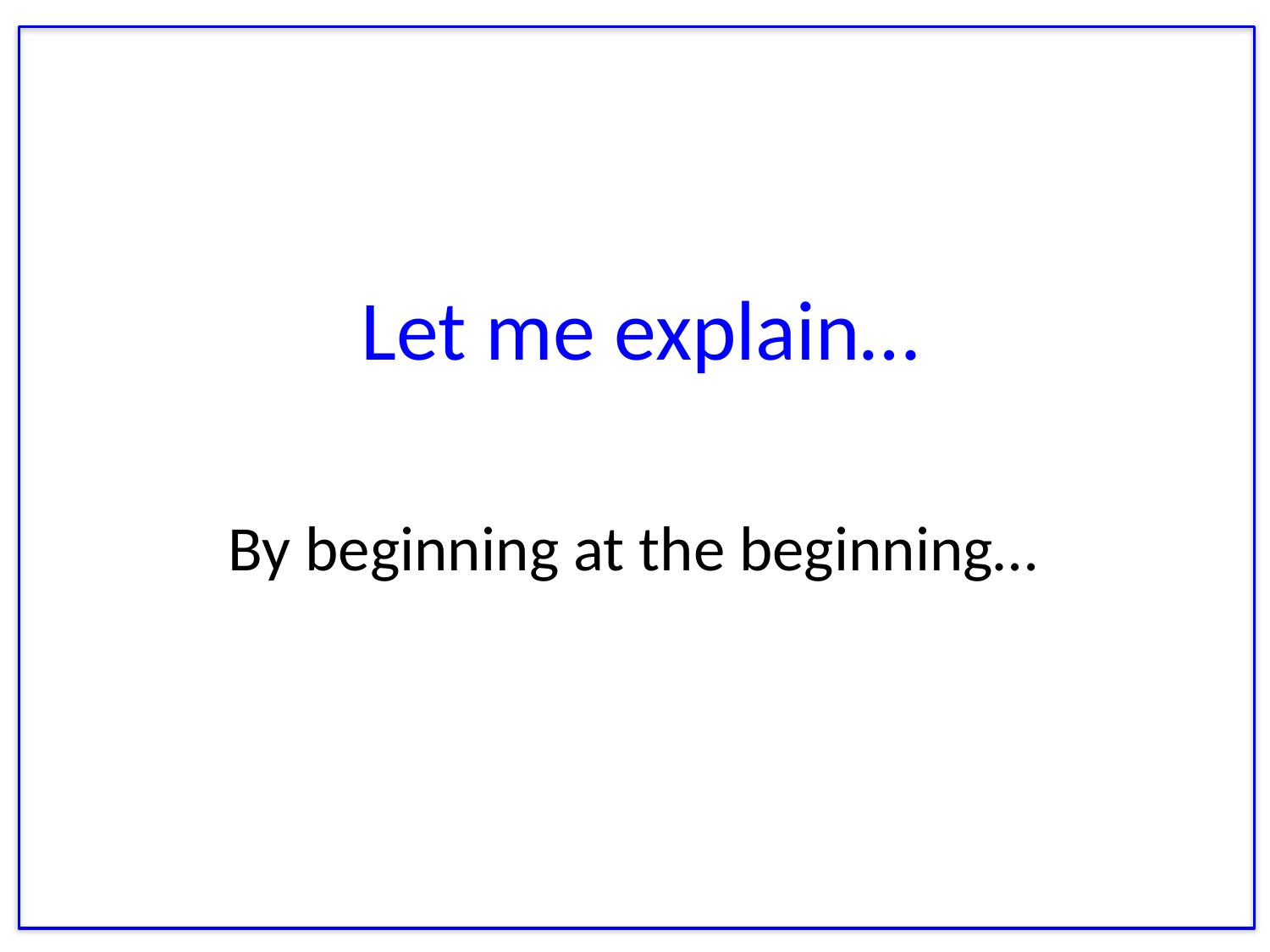

Let me explain…
By beginning at the beginning…